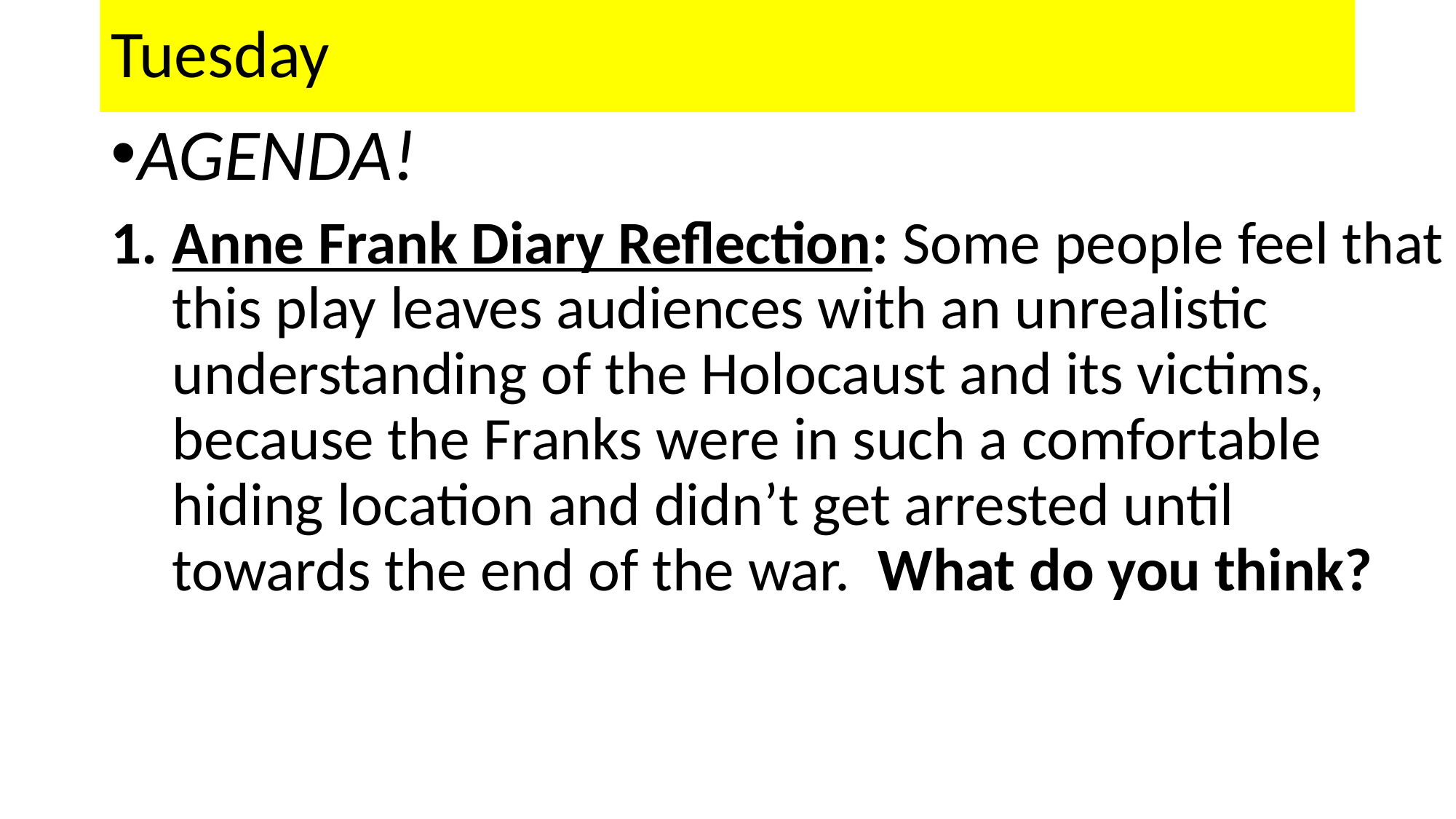

# Tuesday
AGENDA!
Anne Frank Diary Reflection: Some people feel that this play leaves audiences with an unrealistic understanding of the Holocaust and its victims, because the Franks were in such a comfortable hiding location and didn’t get arrested until towards the end of the war.  What do you think?